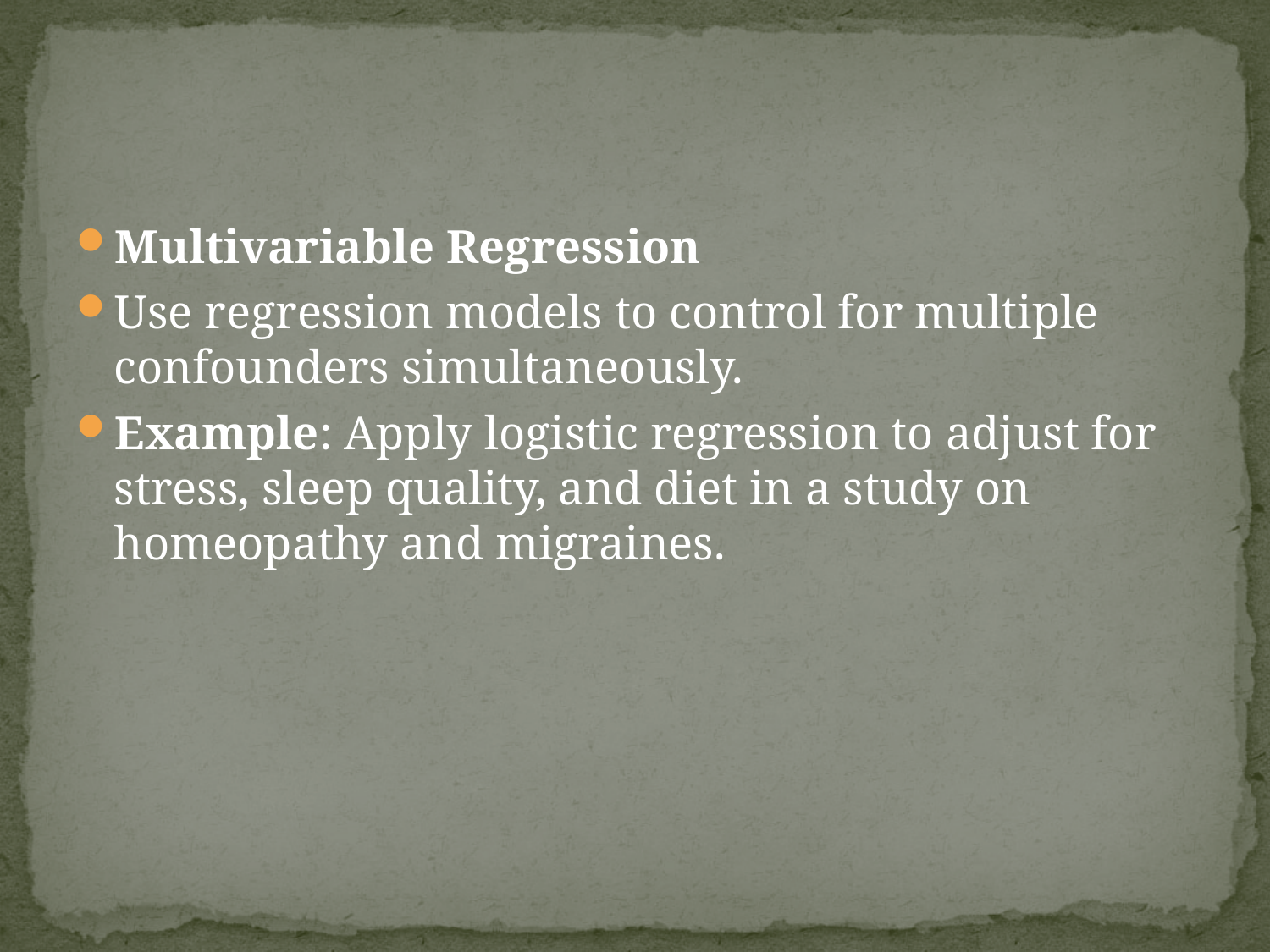

Multivariable Regression
Use regression models to control for multiple confounders simultaneously.
Example: Apply logistic regression to adjust for stress, sleep quality, and diet in a study on homeopathy and migraines.